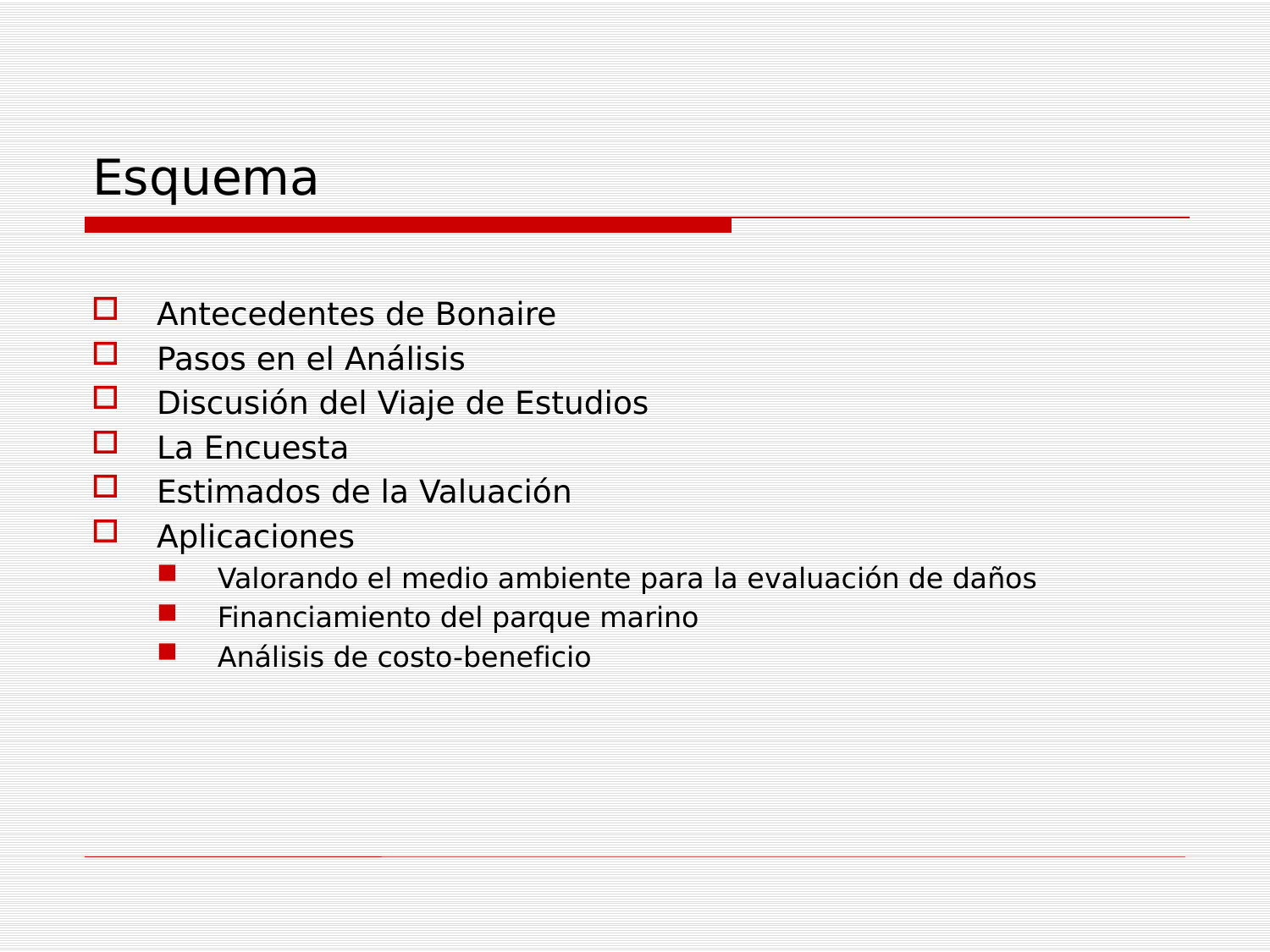

# Esquema

Antecedentes de Bonaire
Pasos en el Análisis
Discusión del Viaje de Estudios
La Encuesta
Estimados de la Valuación
Aplicaciones
Valorando el medio ambiente para la evaluación de daños
Financiamiento del parque marino
Análisis de costo-beneficio